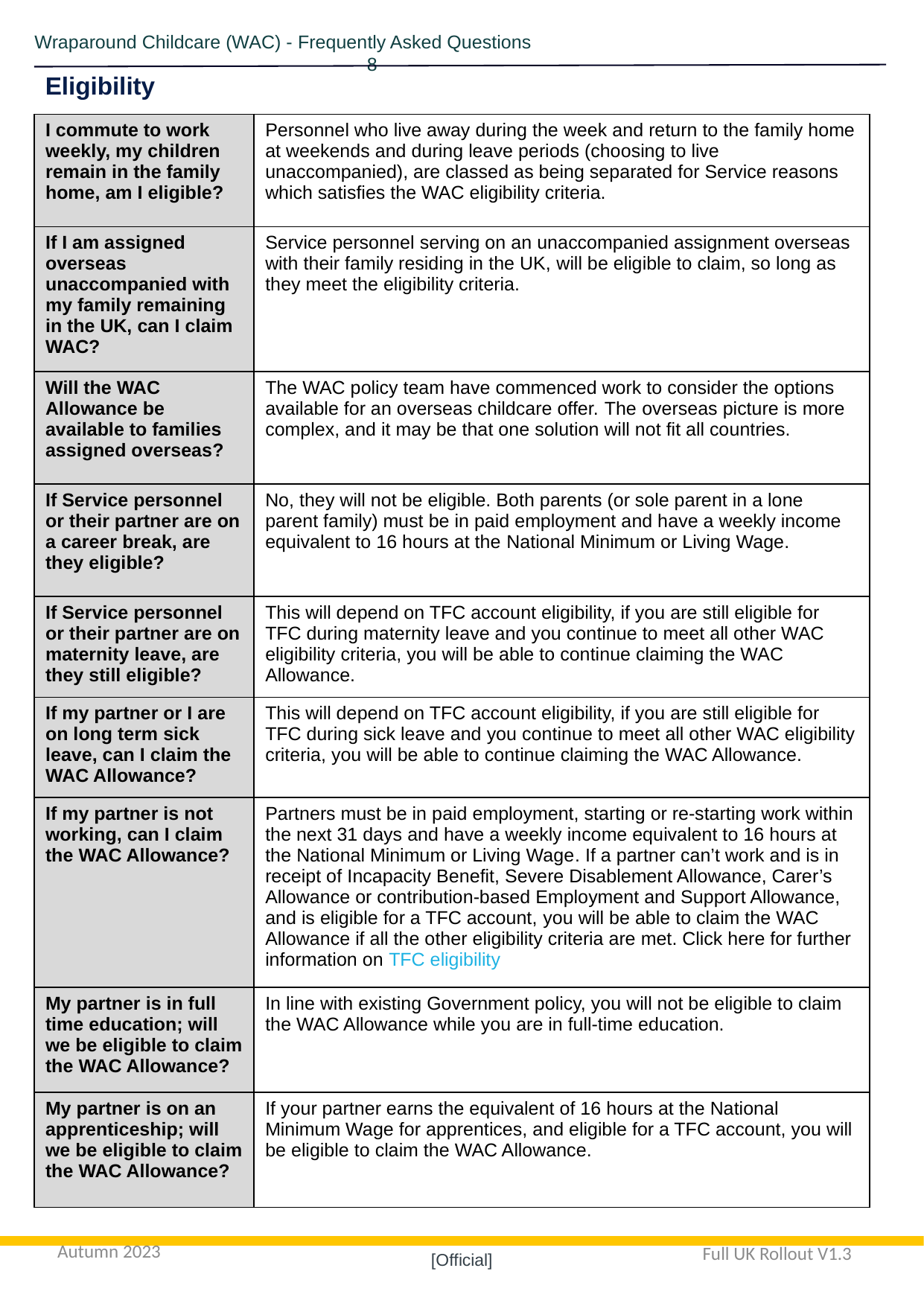

Wraparound Childcare (WAC) - Frequently Asked Questions					                     8
Eligibility
| I commute to work weekly, my children remain in the family home, am I eligible? | Personnel who live away during the week and return to the family home at weekends and during leave periods (choosing to live unaccompanied), are classed as being separated for Service reasons which satisfies the WAC eligibility criteria. |
| --- | --- |
| If I am assigned overseas unaccompanied with my family remaining in the UK, can I claim WAC? | Service personnel serving on an unaccompanied assignment overseas with their family residing in the UK, will be eligible to claim, so long as they meet the eligibility criteria. |
| Will the WAC Allowance be available to families assigned overseas? | The WAC policy team have commenced work to consider the options available for an overseas childcare offer. The overseas picture is more complex, and it may be that one solution will not fit all countries.  ​ |
| If Service personnel or their partner are on a career break, are they eligible? | No, they will not be eligible. Both parents (or sole parent in a lone parent family) must be in paid employment and have a weekly income equivalent to 16 hours at the National Minimum or Living Wage. |
| If Service personnel or their partner are on maternity leave, are they still eligible? | This will depend on TFC account eligibility, if you are still eligible for TFC during maternity leave and you continue to meet all other WAC eligibility criteria, you will be able to continue claiming the WAC Allowance. |
| If my partner or I are on long term sick leave, can I claim the WAC Allowance? | This will depend on TFC account eligibility, if you are still eligible for TFC during sick leave and you continue to meet all other WAC eligibility criteria, you will be able to continue claiming the WAC Allowance. |
| If my partner is not working, can I claim the WAC Allowance? | Partners must be in paid employment, starting or re-starting work within the next 31 days and have a weekly income equivalent to 16 hours at the National Minimum or Living Wage. If a partner can’t work and is in receipt of Incapacity Benefit, Severe Disablement Allowance, Carer’s Allowance or contribution-based Employment and Support Allowance, and is eligible for a TFC account, you will be able to claim the WAC Allowance if all the other eligibility criteria are met. Click here for further information on TFC eligibility |
| My partner is in full time education; will we be eligible to claim the WAC Allowance? | In line with existing Government policy, you will not be eligible to claim the WAC Allowance while you are in full-time education. |
| My partner is on an apprenticeship; will we be eligible to claim the WAC Allowance? | If your partner earns the equivalent of 16 hours at the National Minimum Wage for apprentices, and eligible for a TFC account, you will be eligible to claim the WAC Allowance. |

Autumn 2023
Full UK Rollout V1.3
[Official]